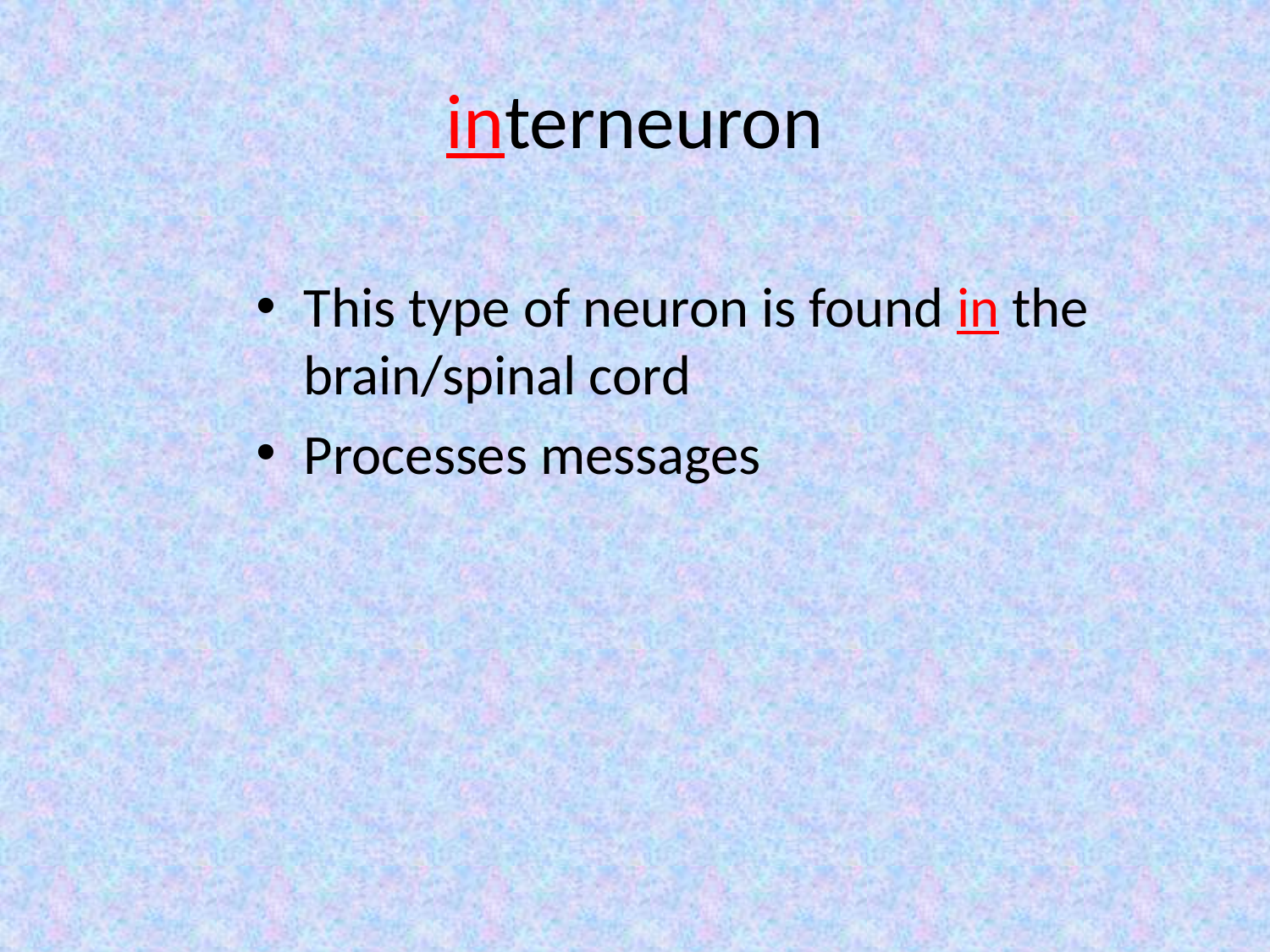

# interneuron
This type of neuron is found in the brain/spinal cord
Processes messages